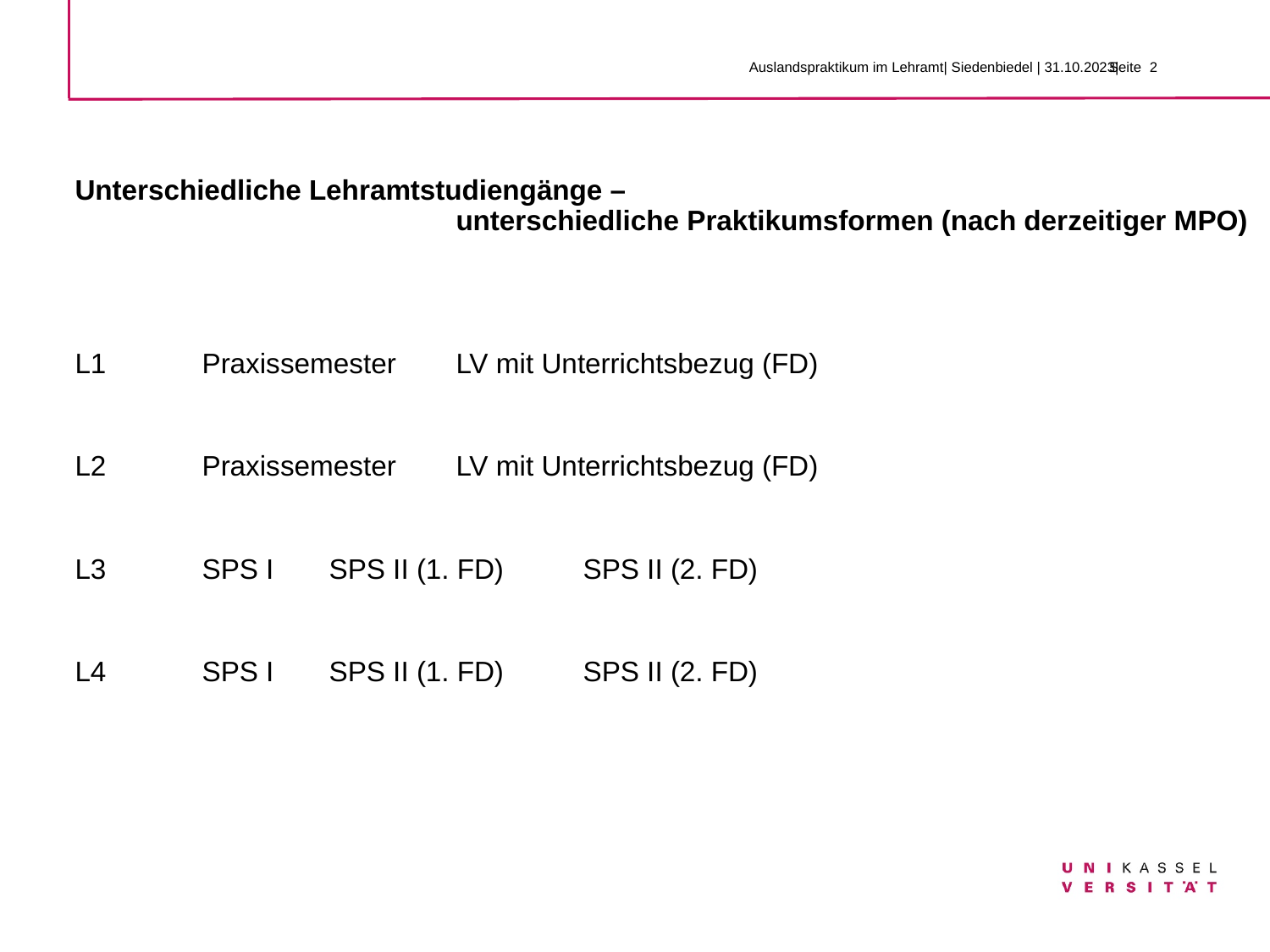

Auslandspraktikum im Lehramt| Siedenbiedel | 31.10.2023|
# Unterschiedliche Lehramtstudiengänge – unterschiedliche Praktikumsformen (nach derzeitiger MPO)
L1	Praxissemester	LV mit Unterrichtsbezug (FD)

L2	Praxissemester	LV mit Unterrichtsbezug (FD)

L3 	SPS I	SPS II (1. FD)	SPS II (2. FD)

L4	SPS I	SPS II (1. FD)	SPS II (2. FD)